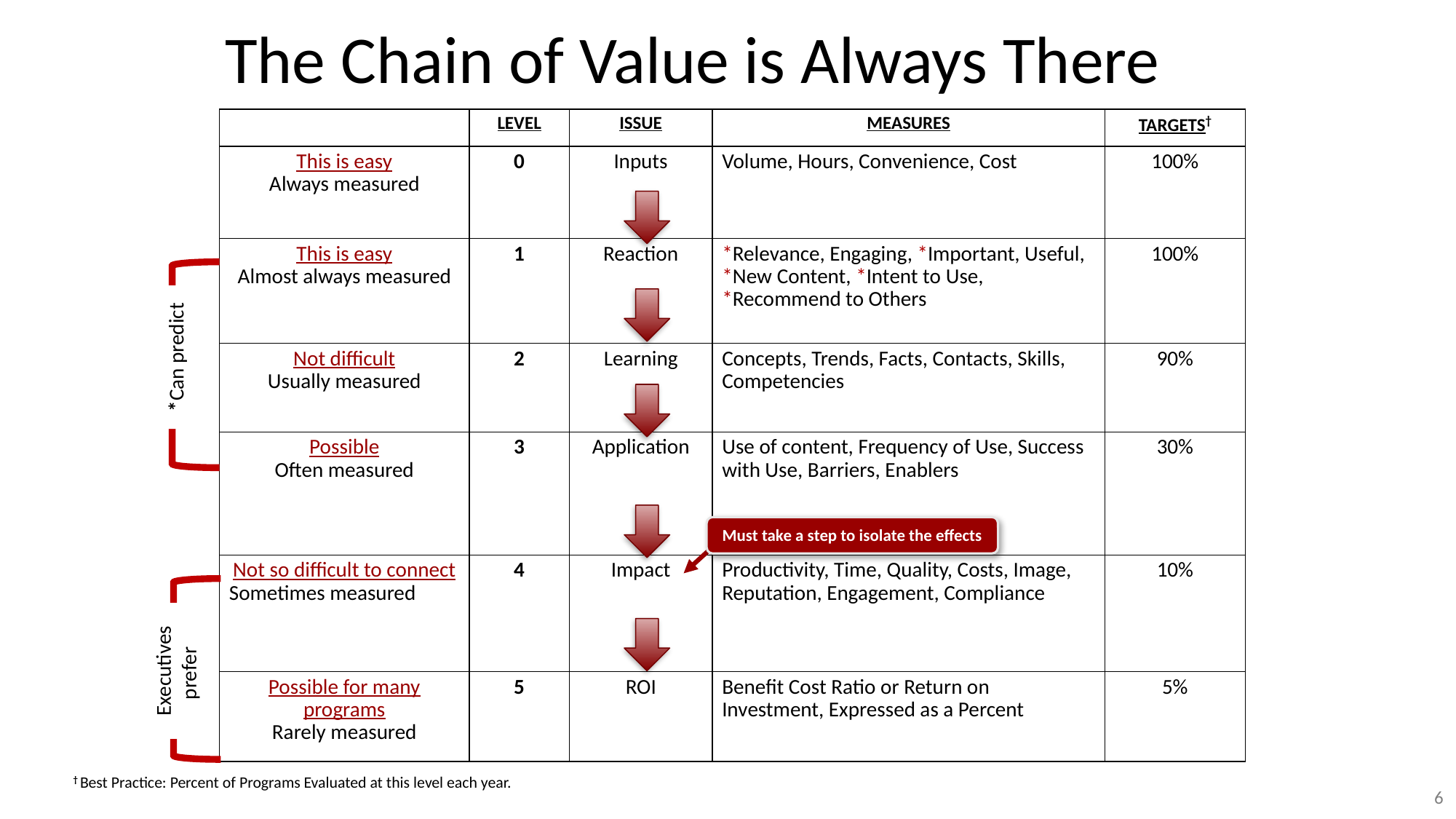

The Chain of Value is Always There
|  | LEVEL | ISSUE | MEASURES | TARGETS† |
| --- | --- | --- | --- | --- |
| This is easy Always measured | 0 | Inputs | Volume, Hours, Convenience, Cost | 100% |
| This is easy Almost always measured | 1 | Reaction | \*Relevance, Engaging, \*Important, Useful, \*New Content, \*Intent to Use, \*Recommend to Others | 100% |
| Not difficult Usually measured | 2 | Learning | Concepts, Trends, Facts, Contacts, Skills, Competencies | 90% |
| Possible Often measured | 3 | Application | Use of content, Frequency of Use, Success with Use, Barriers, Enablers | 30% |
| Not so difficult to connect Sometimes measured | 4 | Impact | Productivity, Time, Quality, Costs, Image, Reputation, Engagement, Compliance | 10% |
| Possible for many programs Rarely measured | 5 | ROI | Benefit Cost Ratio or Return on Investment, Expressed as a Percent | 5% |

*Can predict
Must take a step to isolate the effects

Executives prefer
† Best Practice: Percent of Programs Evaluated at this level each year.
6